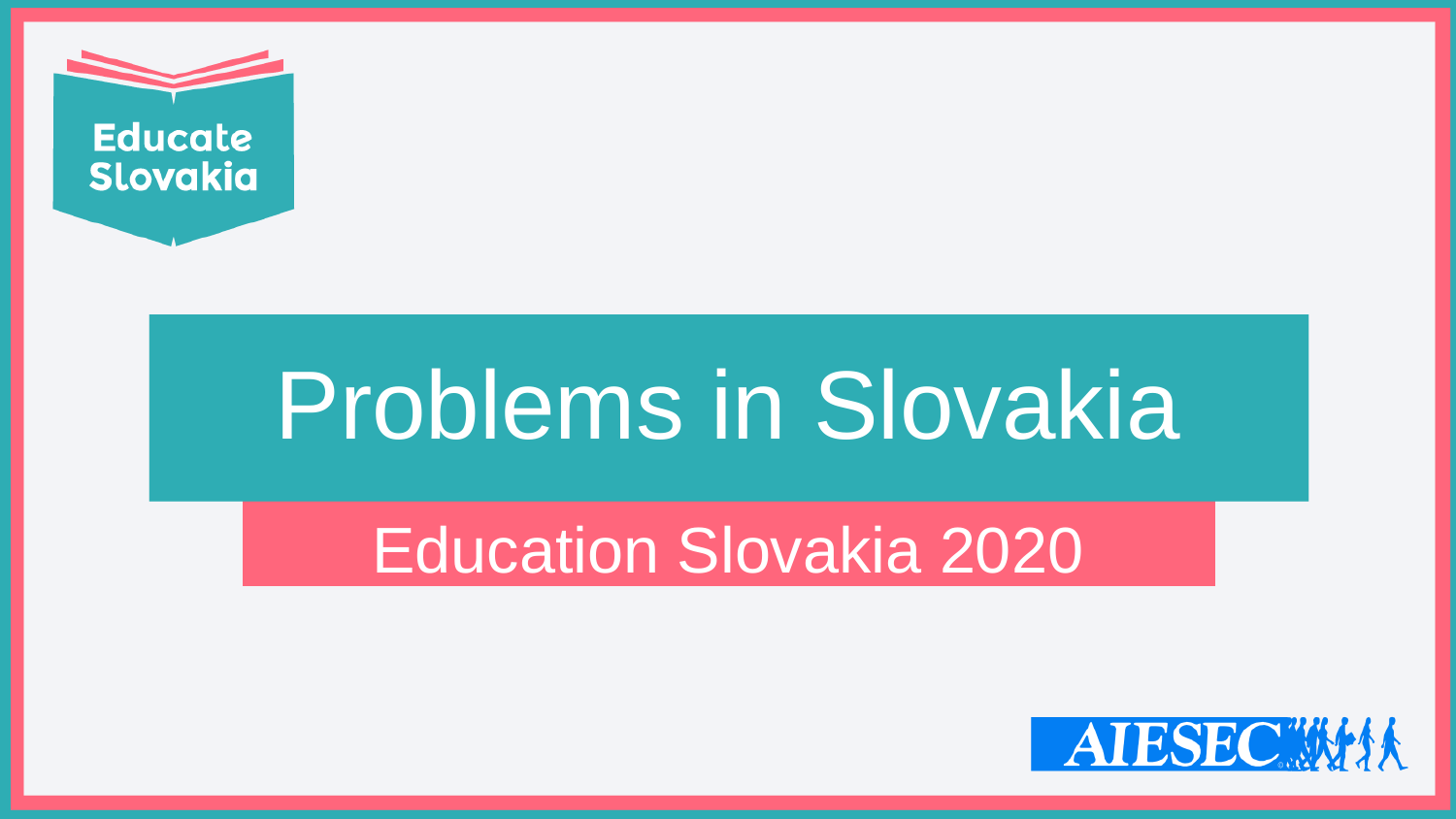

# Problems in Slovakia
Education Slovakia 2020